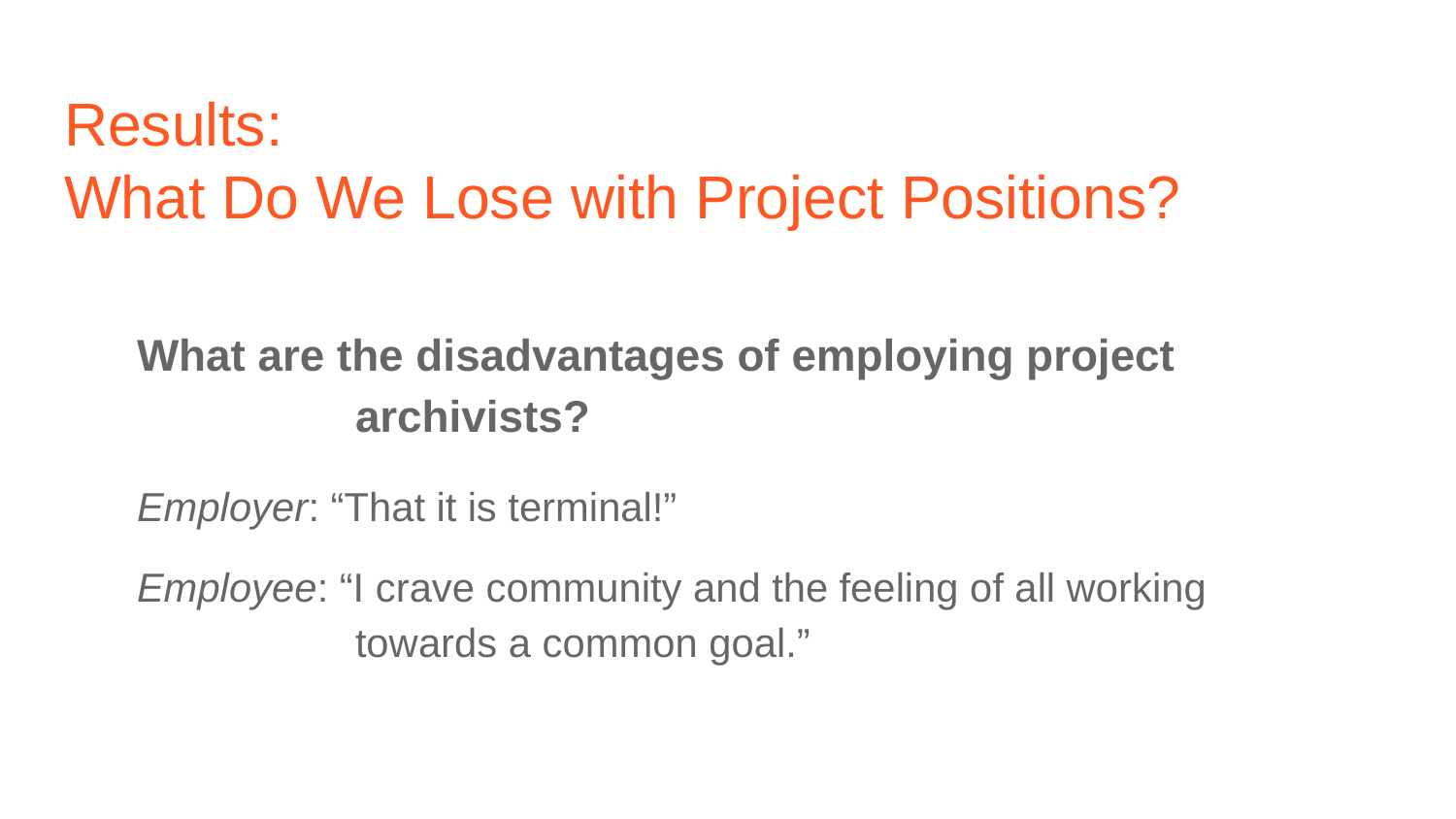

# Results:
What Do We Lose with Project Positions?

What are the disadvantages of employing project archivists?
Employer: “That it is terminal!”
Employee: “I crave community and the feeling of all working towards a common goal.”